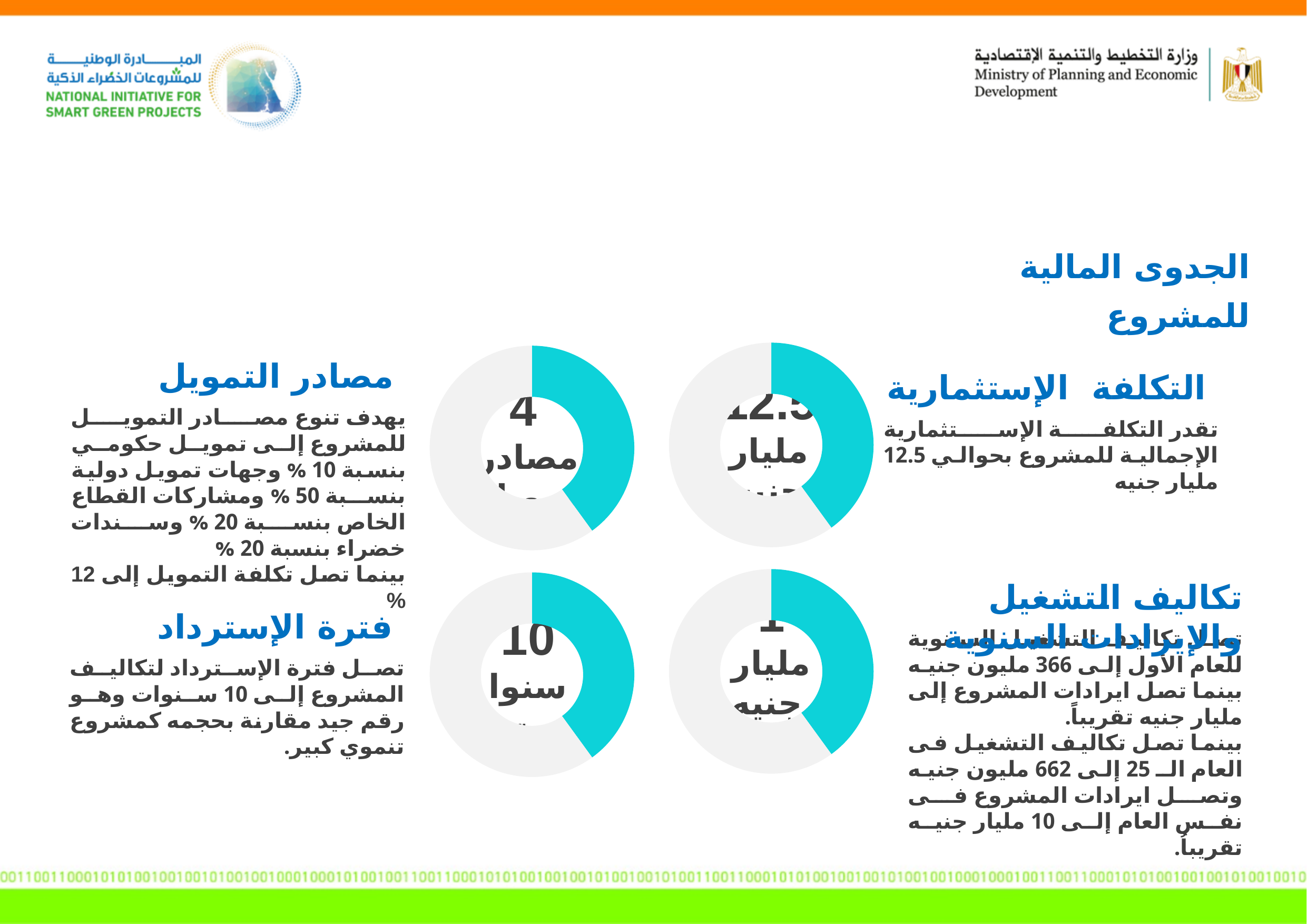

الجدوى المالية للمشروع

### Chart

| Category | % |
|---|---|
| colored | 40.0 |
| blank | 60.0 |

### Chart

| Category | % |
|---|---|
| colored | 40.0 |
| blank | 60.0 |
مصادر التمويل
يهدف تنوع مصادر التمويل للمشروع إلى تمويل حكومي بنسبة 10 % وجهات تمويل دولية بنسبة 50 % ومشاركات القطاع الخاص بنسبة 20 % وسندات خضراء بنسبة 20 %
بينما تصل تكلفة التمويل إلى 12 %
التكلفة  الإستثمارية
تقدر التكلفة الإستثمارية الإجمالية للمشروع بحوالي 12.5 مليار جنيه
12.5
مليار جنيه
4
مصادر تمويل

### Chart

| Category | % |
|---|---|
| colored | 40.0 |
| blank | 60.0 |
تكاليف التشغيل والإيرادات السنوية
تصل تكاليف التشغيل السنوية للعام الأول إلى 366 مليون جنيه بينما تصل ايرادات المشروع إلى مليار جنيه تقريباً.
بينما تصل تكاليف التشغيل فى العام الـ 25 إلى 662 مليون جنيه وتصل ايرادات المشروع فى نفس العام إلى 10 مليار جنيه تقريباُ.

### Chart

| Category | % |
|---|---|
| colored | 40.0 |
| blank | 60.0 |
1
مليار جنيه
أيرادات
فترة الإسترداد
تصل فترة الإسترداد لتكاليف المشروع إلى 10 سنوات وهو رقم جيد مقارنة بحجمه كمشروع تنموي كبير.
10
سنوات